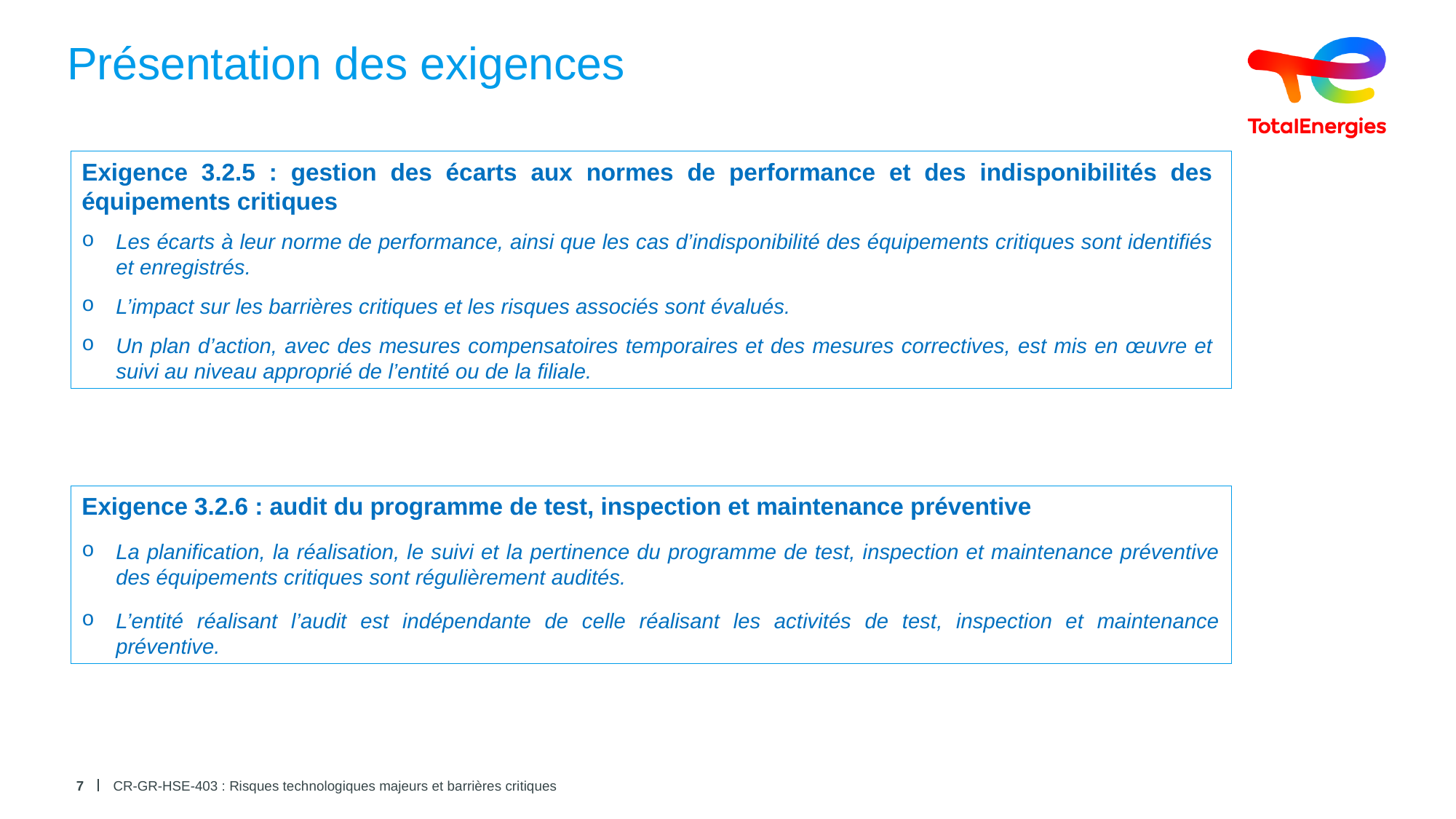

# Présentation des exigences
Exigence 3.2.5 : gestion des écarts aux normes de performance et des indisponibilités des équipements critiques
Les écarts à leur norme de performance, ainsi que les cas d’indisponibilité des équipements critiques sont identifiés et enregistrés.
L’impact sur les barrières critiques et les risques associés sont évalués.
Un plan d’action, avec des mesures compensatoires temporaires et des mesures correctives, est mis en œuvre et suivi au niveau approprié de l’entité ou de la filiale.
Exigence 3.2.6 : audit du programme de test, inspection et maintenance préventive
La planification, la réalisation, le suivi et la pertinence du programme de test, inspection et maintenance préventive des équipements critiques sont régulièrement audités.
L’entité réalisant l’audit est indépendante de celle réalisant les activités de test, inspection et maintenance préventive.
7
CR-GR-HSE-403 : Risques technologiques majeurs et barrières critiques